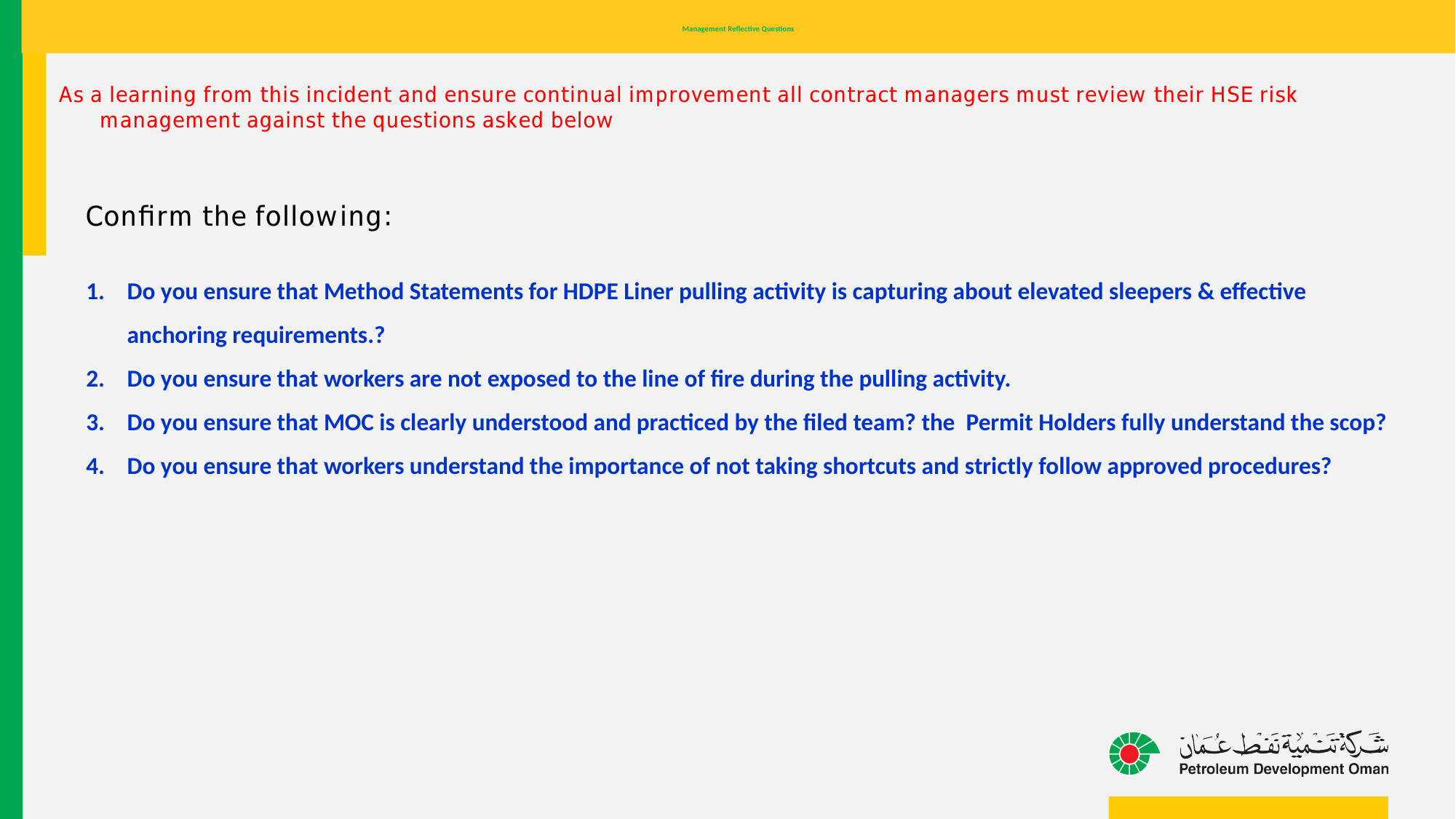

# Management Reflective Questions
As a learning from this incident and ensure continual improvement all contract managers must review their HSE risk management against the questions asked below
Confirm the following:

Do you ensure that Method Statements for HDPE Liner pulling activity is capturing about elevated sleepers & effective  anchoring requirements.?
Do you ensure that workers are not exposed to the line of fire during the pulling activity.
Do you ensure that MOC is clearly understood and practiced by the filed team? the  Permit Holders fully understand the scop?
Do you ensure that workers understand the importance of not taking shortcuts and strictly follow approved procedures?